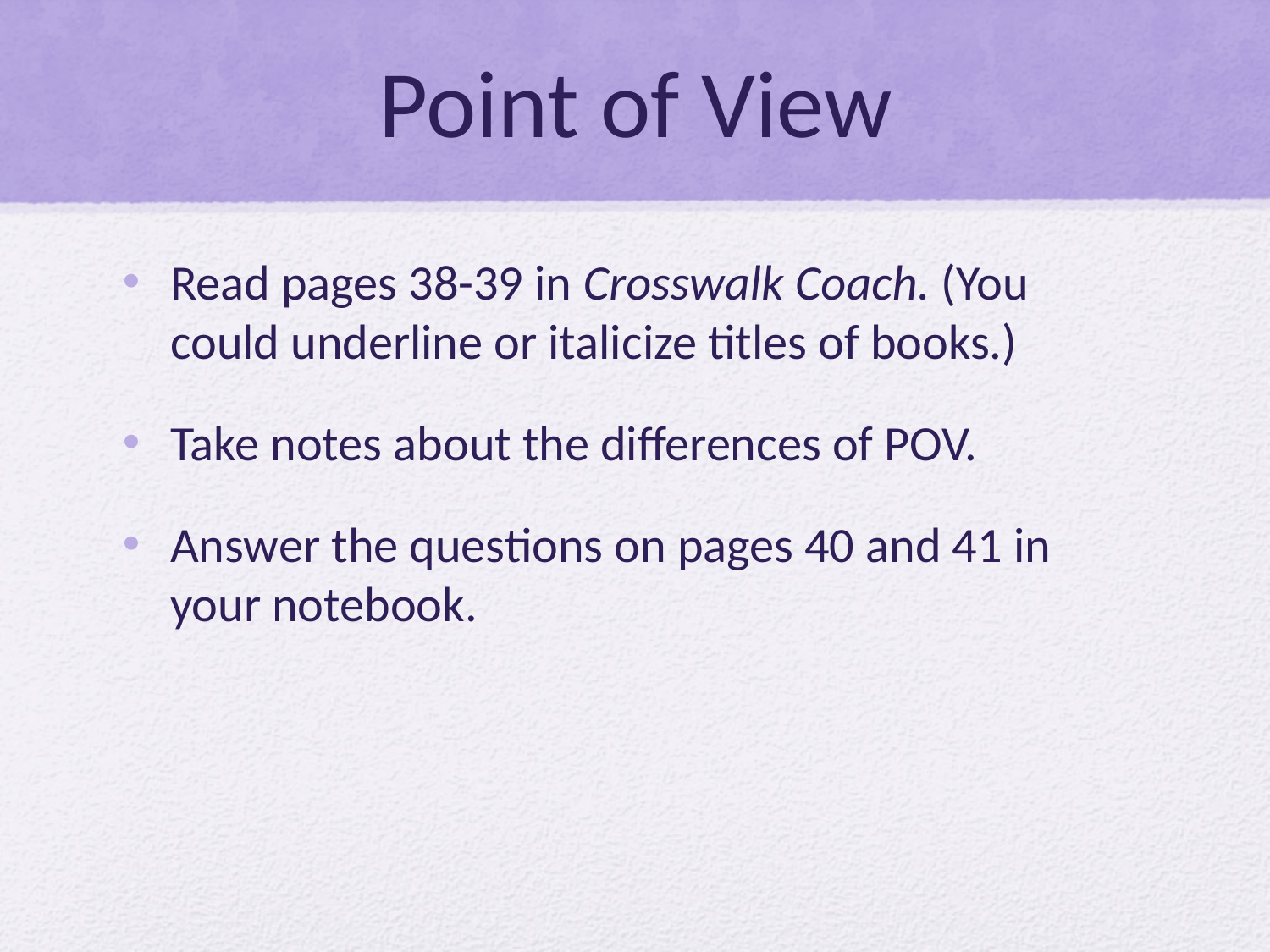

# Point of View
Read pages 38-39 in Crosswalk Coach. (You could underline or italicize titles of books.)
Take notes about the differences of POV.
Answer the questions on pages 40 and 41 in your notebook.